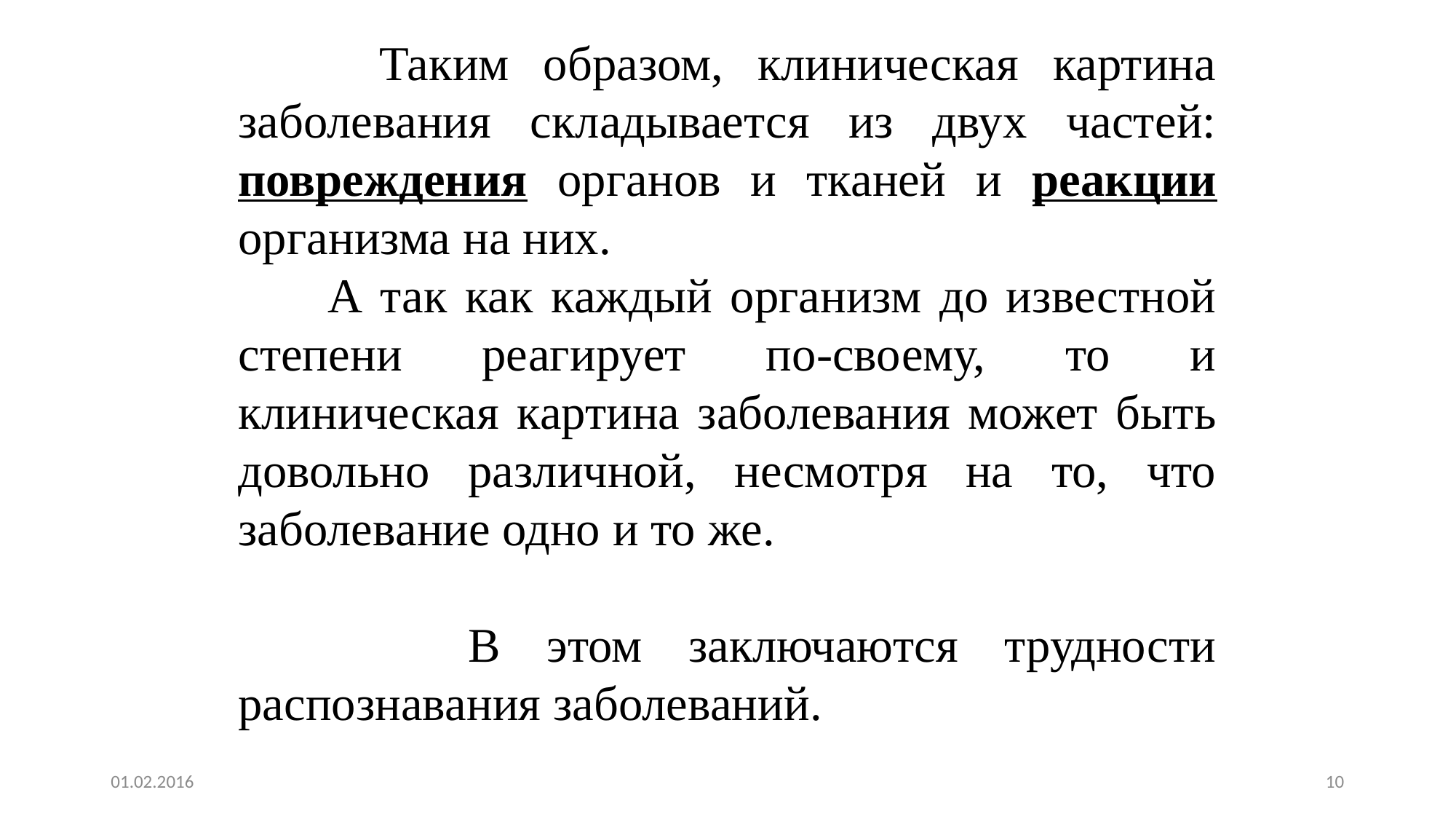

Таким образом, клиническая картина заболевания складывается из двух частей: повреждения органов и тканей и реакции организма на них.
     А так как каждый организм до известной степени реагирует по-своему, то и клиническая картина заболевания может быть довольно различной, несмотря на то, что заболевание одно и то же.

     В этом заключаются трудности распознавания заболеваний.
01.02.2016
10